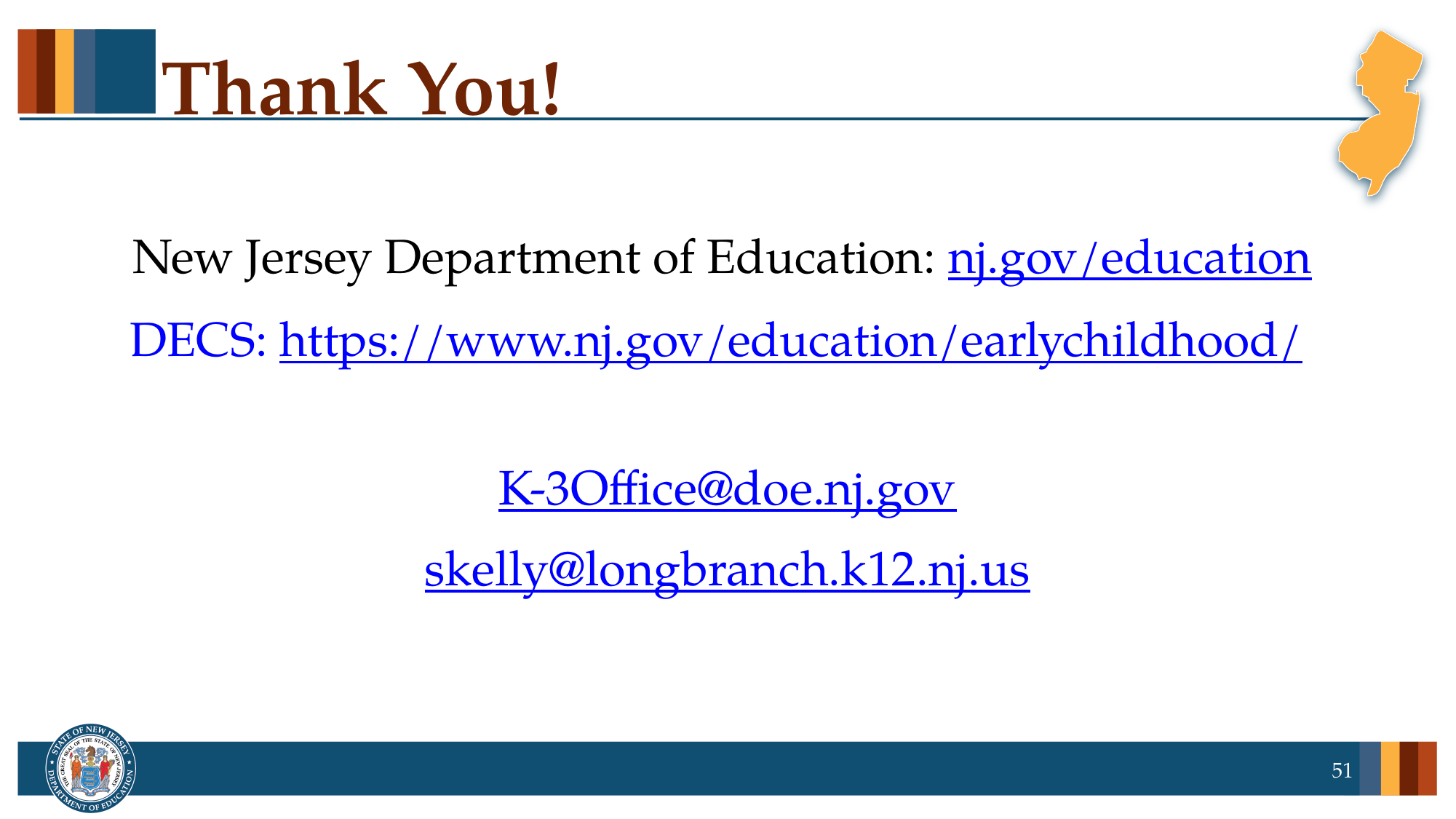

# Thank You!
New Jersey Department of Education: nj.gov/education
DECS: https://www.nj.gov/education/earlychildhood/
K-3Office@doe.nj.gov
skelly@longbranch.k12.nj.us

51